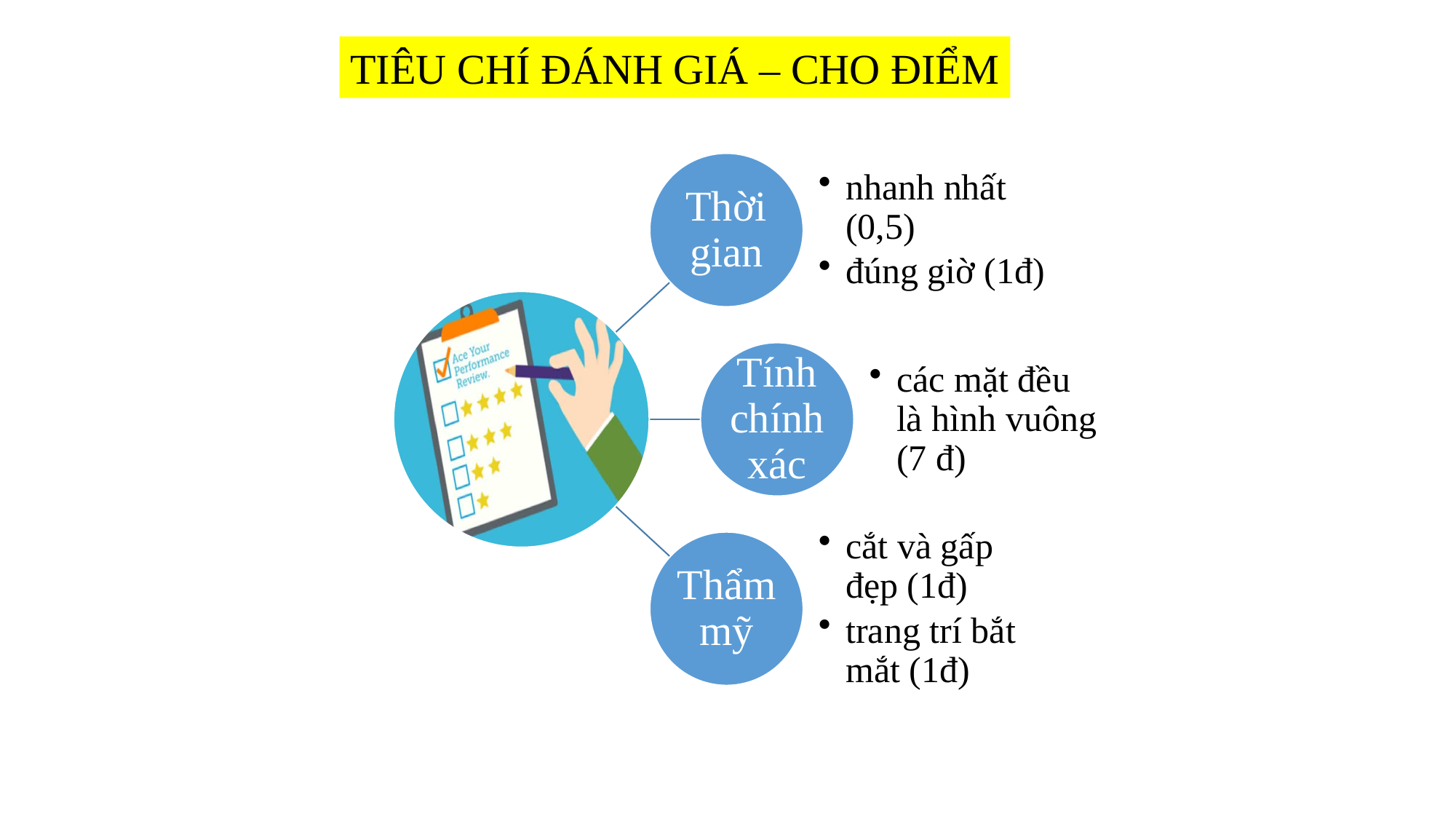

TIÊU CHÍ ĐÁNH GIÁ – CHO ĐIỂM
Thời gian
nhanh nhất (0,5)
đúng giờ (1đ)
Tính chính xác
các mặt đều là hình vuông (7 đ)
Thẩm mỹ
cắt và gấp đẹp (1đ)
trang trí bắt mắt (1đ)